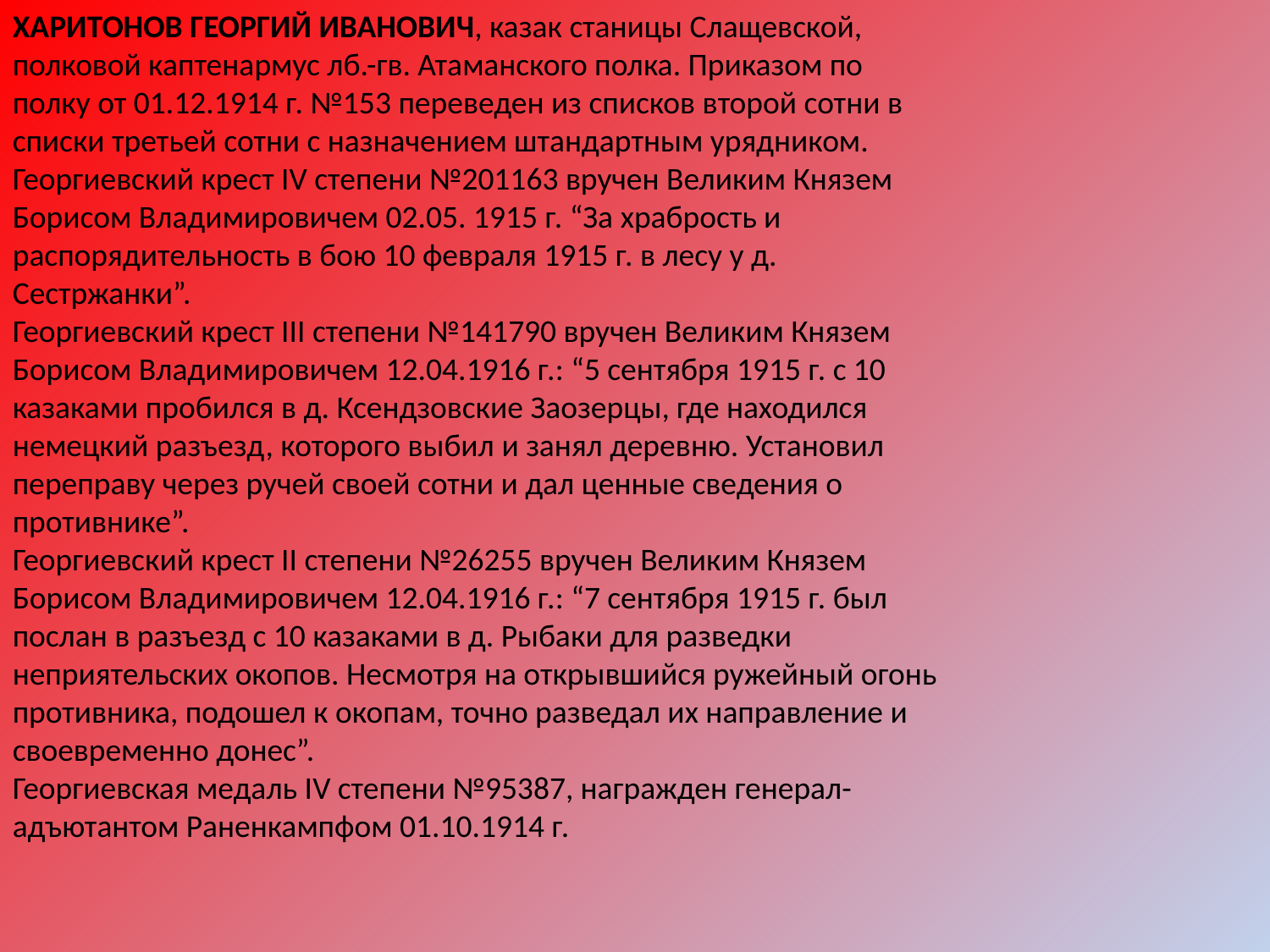

ХАРИТОНОВ ГЕОРГИЙ ИВАНОВИЧ, казак станицы Слащевской, полковой каптенармус лб.-гв. Атаманского полка. Приказом по полку от 01.12.1914 г. №153 переведен из списков второй сотни в списки третьей сотни с назначением штандартным урядником.
Георгиевский крест IV степени №201163 вручен Великим Князем Борисом Владимировичем 02.05. 1915 г. “За храбрость и распорядительность в бою 10 февраля 1915 г. в лесу у д. Сестржанки”.
Георгиевский крест III степени №141790 вручен Великим Князем Борисом Владимировичем 12.04.1916 г.: “5 сентября 1915 г. с 10 казаками пробился в д. Ксендзовские Заозерцы, где находился немецкий разъезд, которого выбил и занял деревню. Установил переправу через ручей своей сотни и дал ценные сведения о противнике”.
Георгиевский крест II степени №26255 вручен Великим Князем Борисом Владимировичем 12.04.1916 г.: “7 сентября 1915 г. был послан в разъезд с 10 казаками в д. Рыбаки для разведки неприятельских окопов. Несмотря на открывшийся ружейный огонь противника, подошел к окопам, точно разведал их направление и своевременно донес”.
Георгиевская медаль IV степени №95387, награжден генерал-адъютантом Раненкампфом 01.10.1914 г.